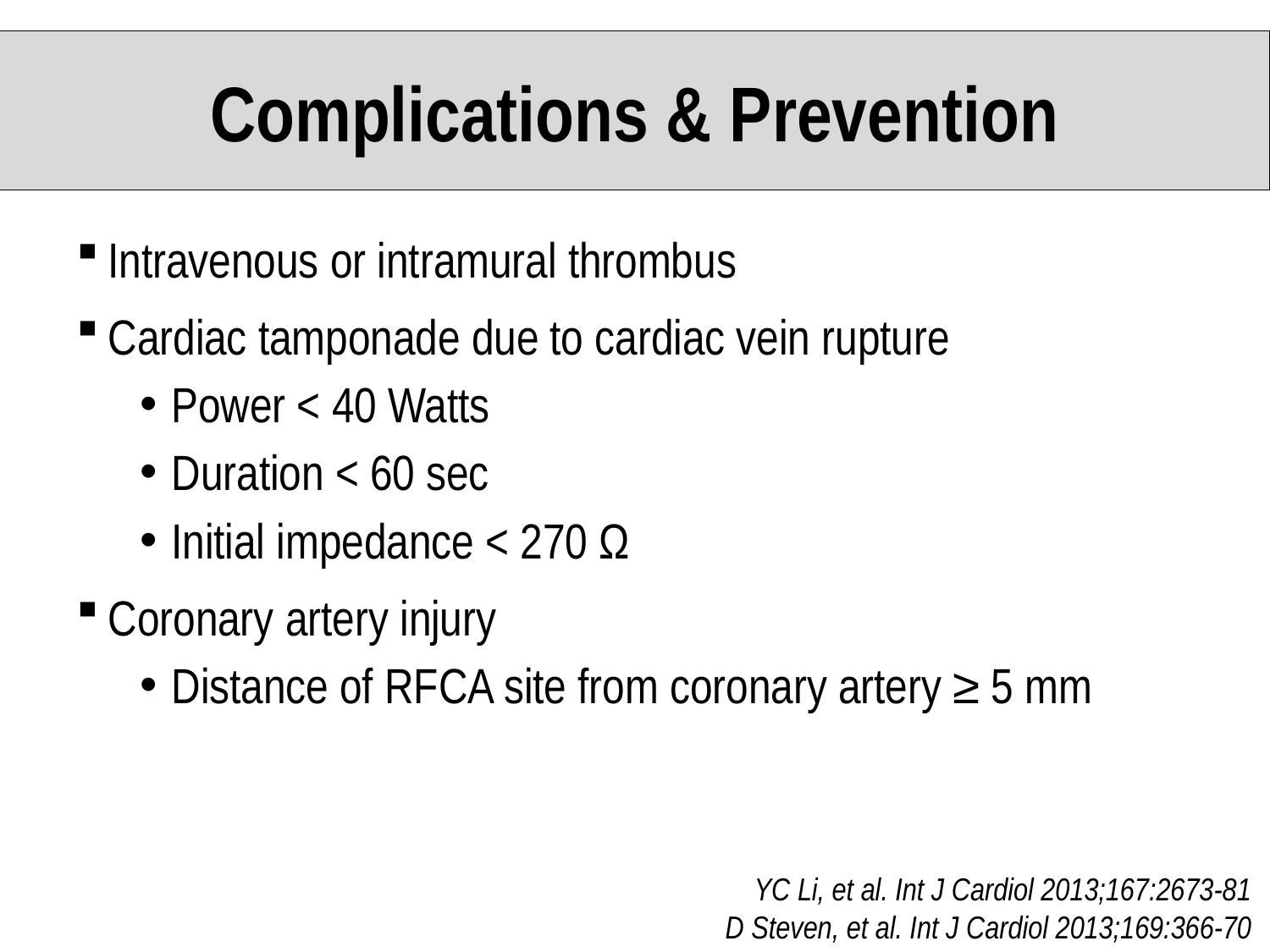

Complications & Prevention
Intravenous or intramural thrombus
Cardiac tamponade due to cardiac vein rupture
Power < 40 Watts
Duration < 60 sec
Initial impedance < 270 Ω
Coronary artery injury
Distance of RFCA site from coronary artery ≥ 5 mm
YC Li, et al. Int J Cardiol 2013;167:2673-81
D Steven, et al. Int J Cardiol 2013;169:366-70